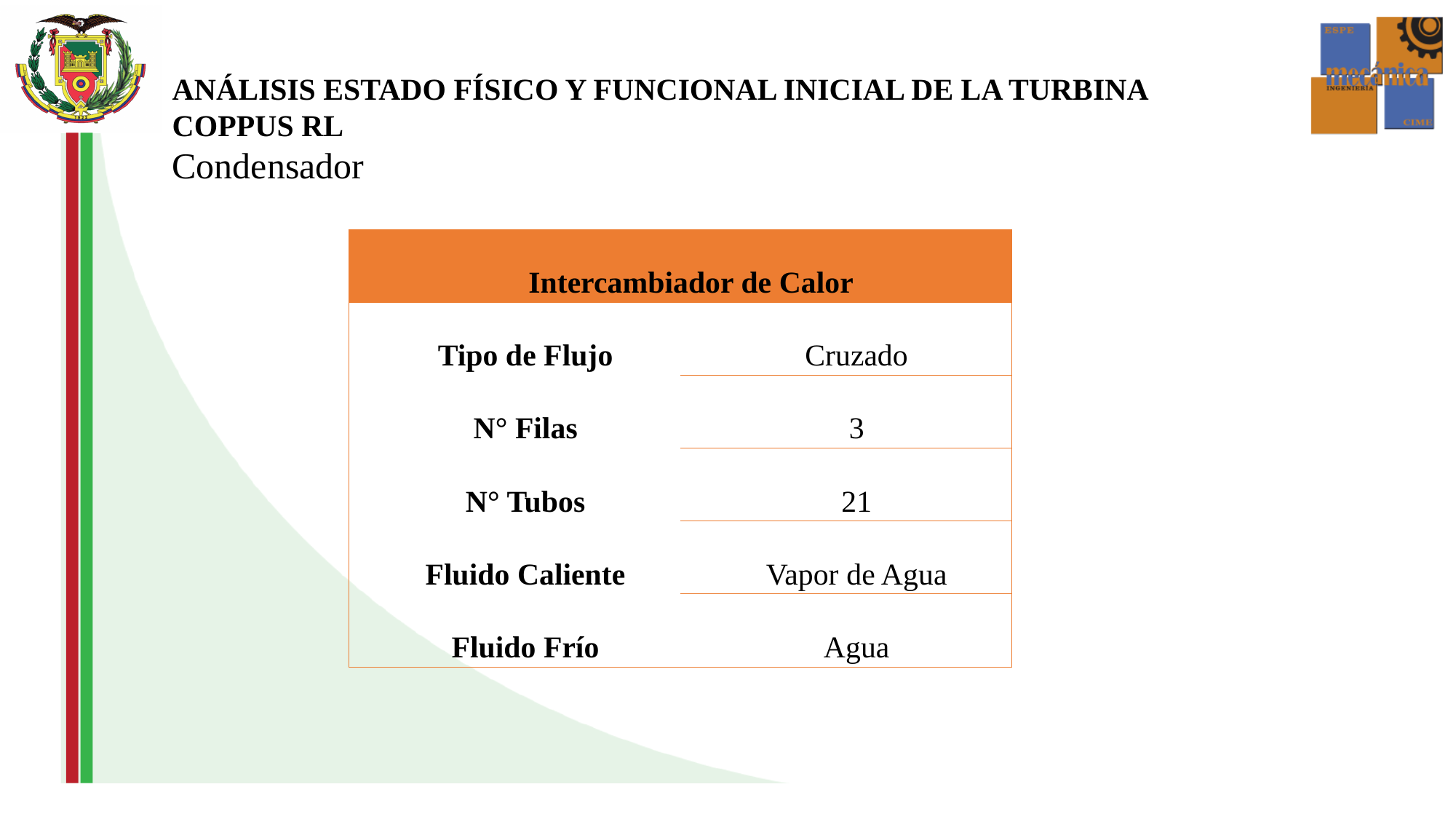

ANÁLISIS ESTADO FÍSICO Y FUNCIONAL INICIAL DE LA TURBINA COPPUS RL
Condensador

| Intercambiador de Calor |  |
| --- | --- |
| Tipo de Flujo | Cruzado |
| N° Filas | 3 |
| N° Tubos | 21 |
| Fluido Caliente | Vapor de Agua |
| Fluido Frío | Agua |